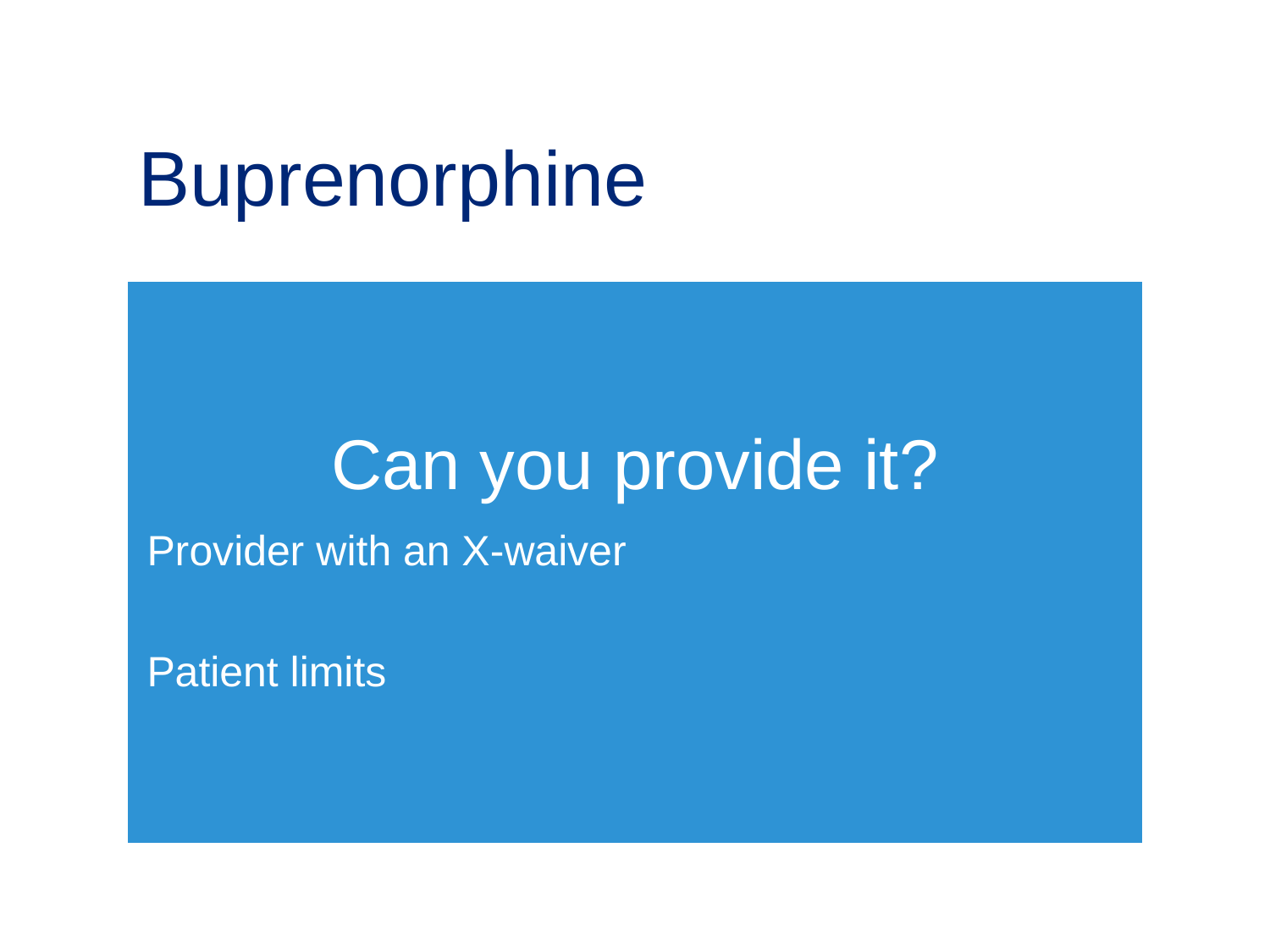

# Buprenorphine
Can you provide it?
Provider with an X-waiver

Patient limits